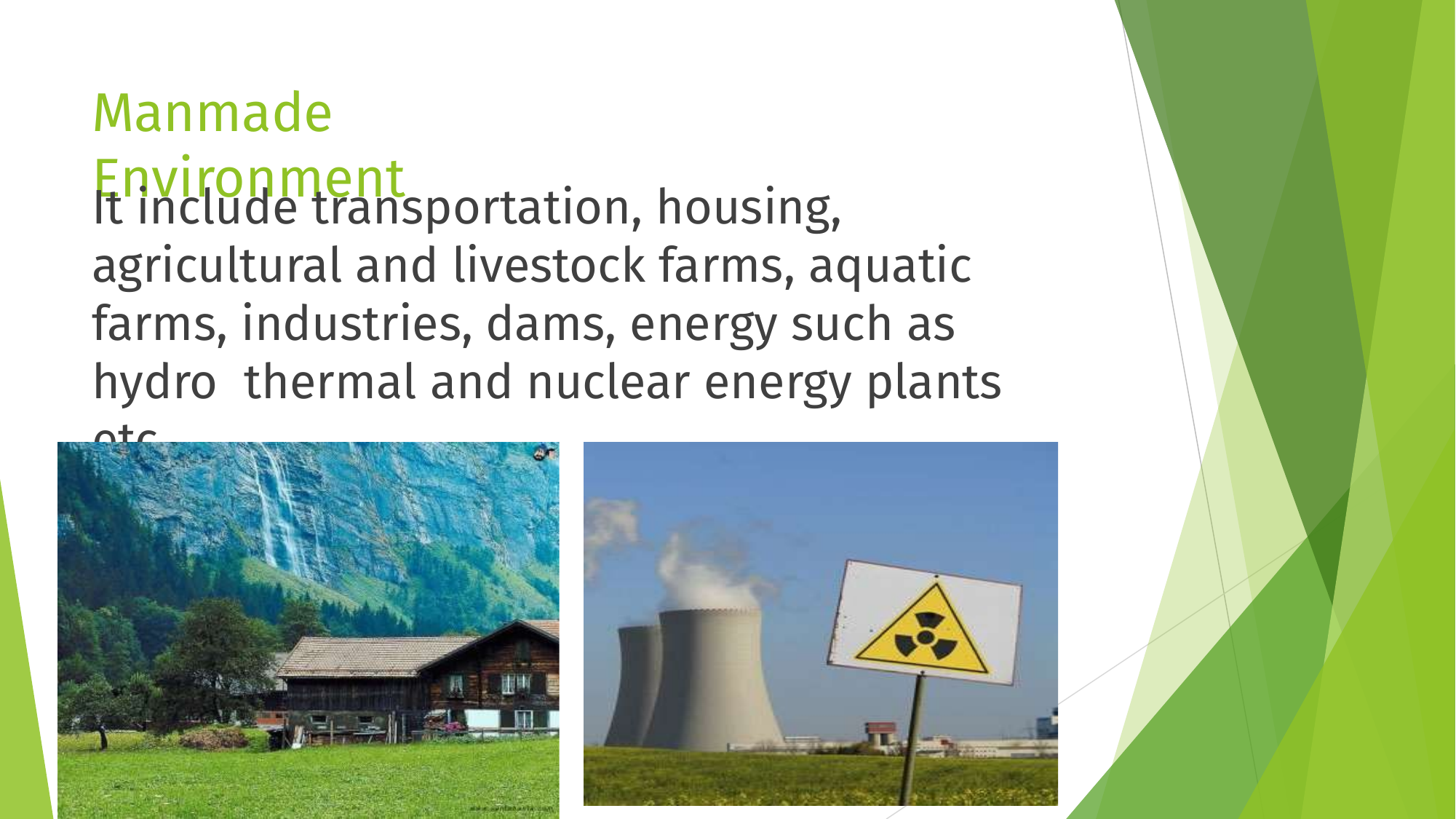

# Manmade Environment
It include transportation, housing,  agricultural and livestock farms, aquatic  farms, industries, dams, energy such as hydro  thermal and nuclear energy plants etc.